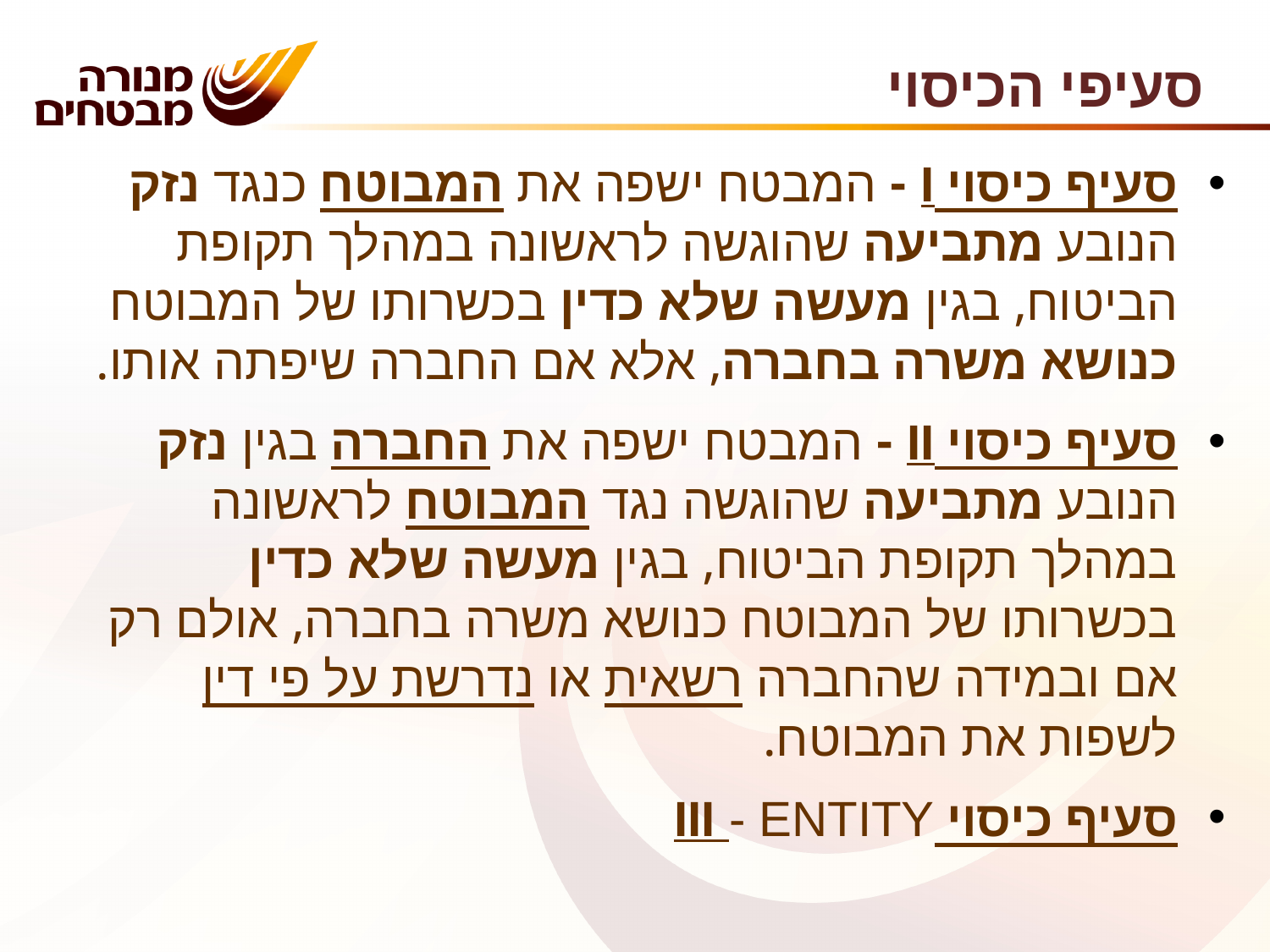

סעיפי הכיסוי
סעיף כיסוי I - המבטח ישפה את המבוטח כנגד נזק הנובע מתביעה שהוגשה לראשונה במהלך תקופת הביטוח, בגין מעשה שלא כדין בכשרותו של המבוטח כנושא משרה בחברה, אלא אם החברה שיפתה אותו.
סעיף כיסוי II - המבטח ישפה את החברה בגין נזק הנובע מתביעה שהוגשה נגד המבוטח לראשונה במהלך תקופת הביטוח, בגין מעשה שלא כדין בכשרותו של המבוטח כנושא משרה בחברה, אולם רק אם ובמידה שהחברה רשאית או נדרשת על פי דין לשפות את המבוטח.
סעיף כיסוי III - ENTITY